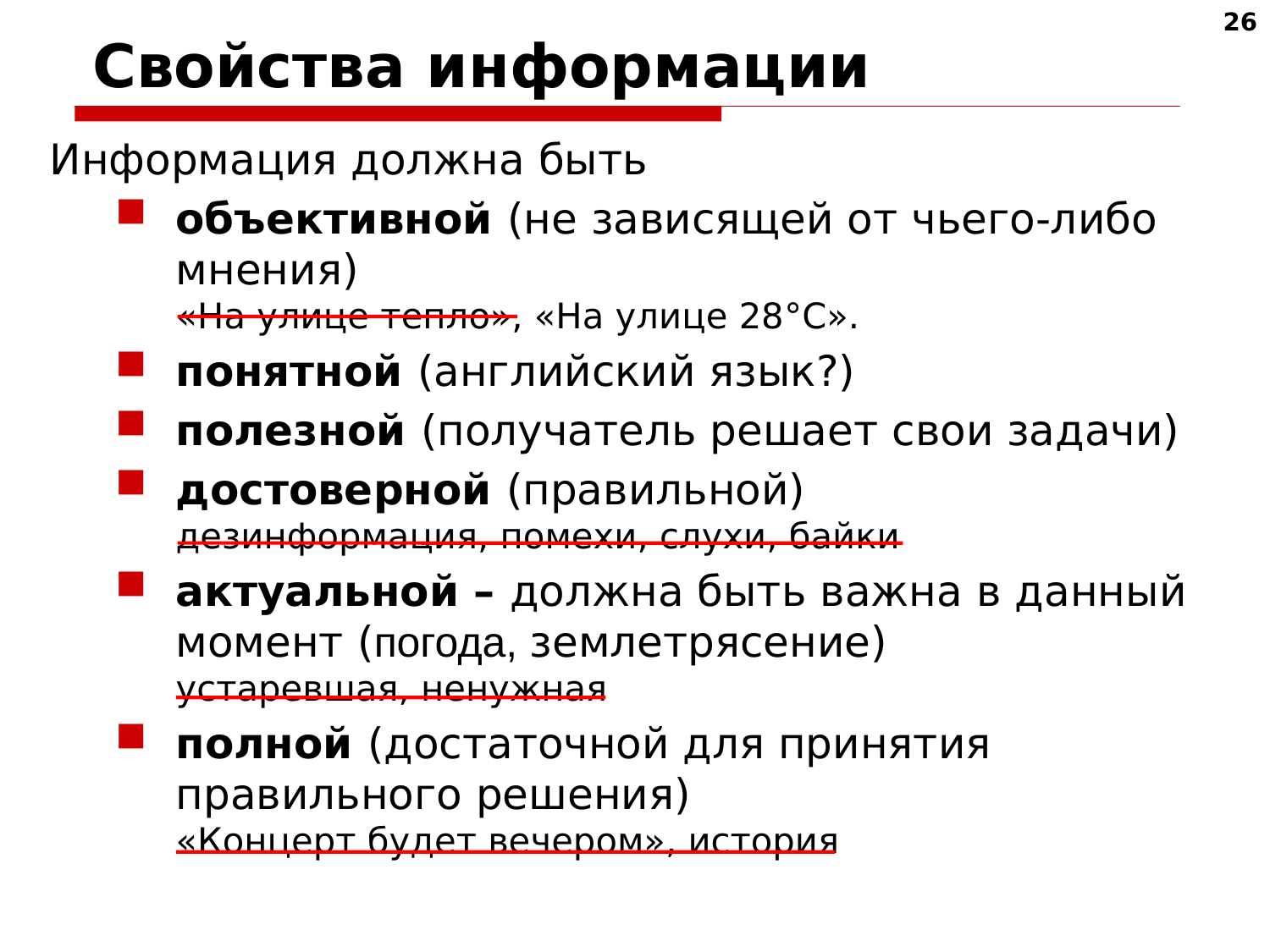

26
# Свойства информации
Информация должна быть
объективной (не зависящей от чьего-либо мнения)
«На улице тепло», «На улице 28°С».
понятной (английский язык?)
полезной (получатель решает свои задачи)
достоверной (правильной)
дезинформация, помехи, слухи, байки
актуальной – должна быть важна в данный момент (погода, землетрясение)
устаревшая, ненужная
полной (достаточной для принятия правильного решения)
«Концерт будет вечером», история